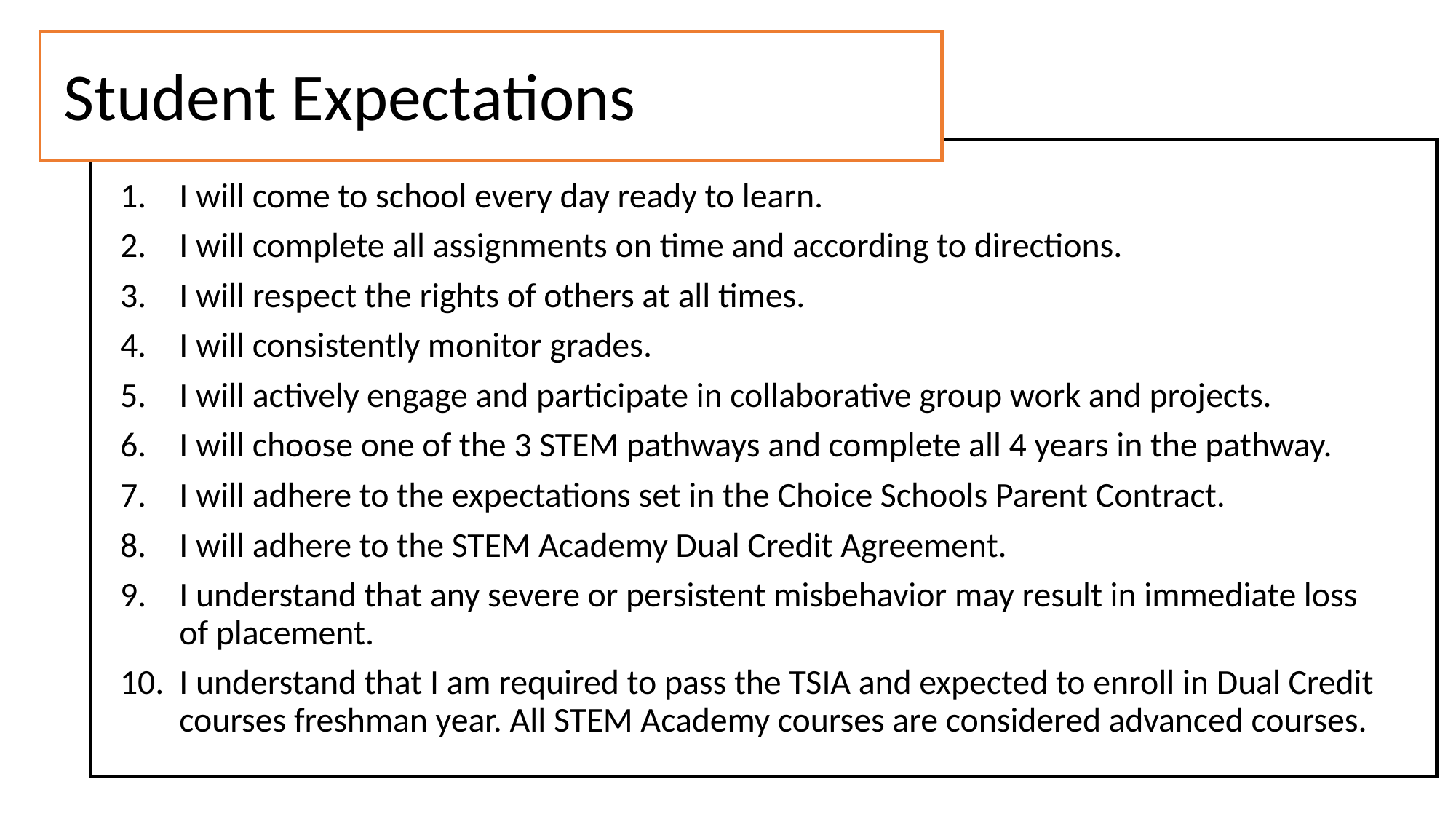

# Student Expectations

I will come to school every day ready to learn.
I will complete all assignments on time and according to directions.
I will respect the rights of others at all times.
I will consistently monitor grades.
I will actively engage and participate in collaborative group work and projects.
I will choose one of the 3 STEM pathways and complete all 4 years in the pathway.
I will adhere to the expectations set in the Choice Schools Parent Contract.
I will adhere to the STEM Academy Dual Credit Agreement.
I understand that any severe or persistent misbehavior may result in immediate loss of placement.
I understand that I am required to pass the TSIA and expected to enroll in Dual Credit courses freshman year. All STEM Academy courses are considered advanced courses.